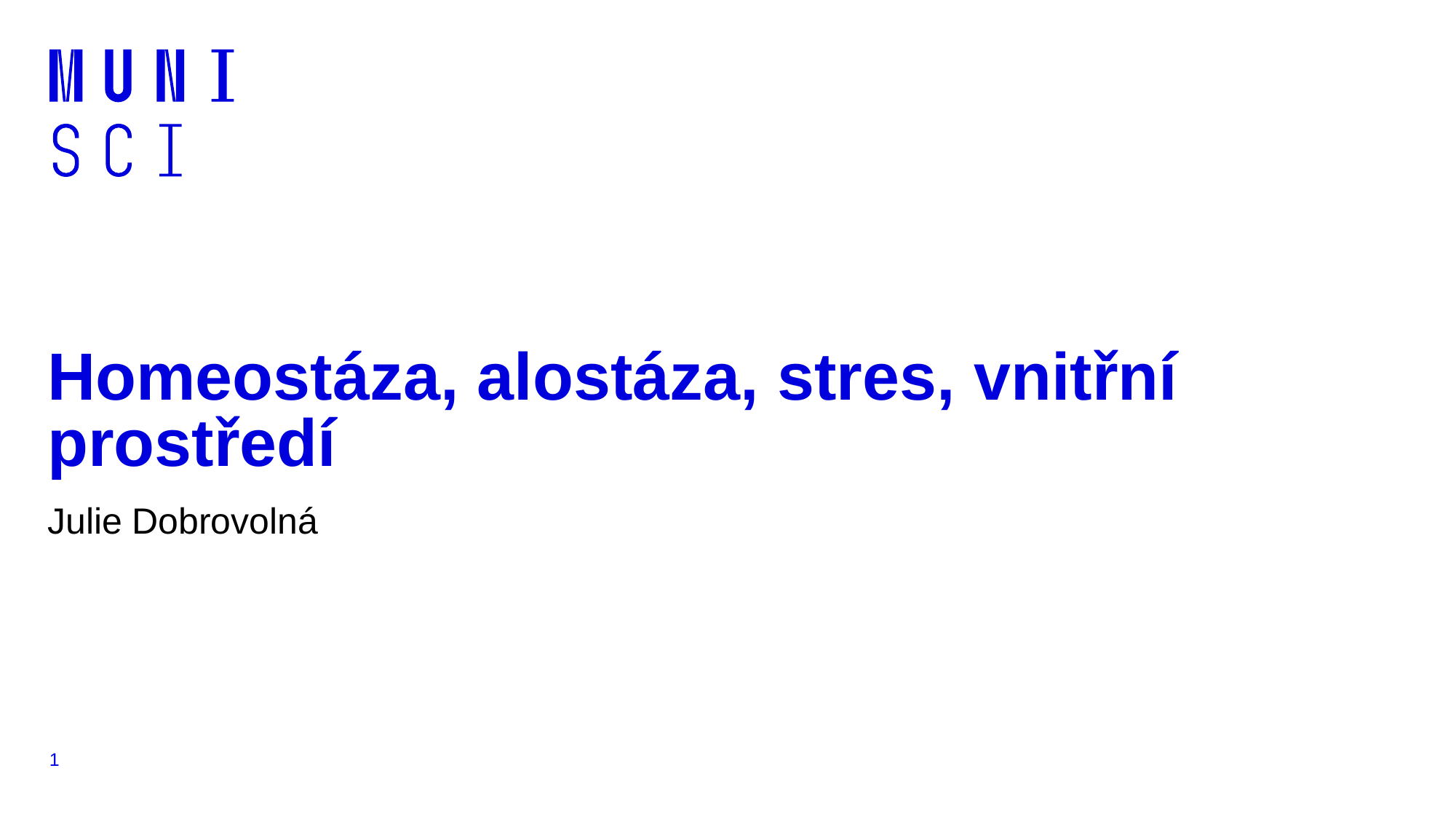

# Homeostáza, alostáza, stres, vnitřní prostředí
Julie Dobrovolná
1